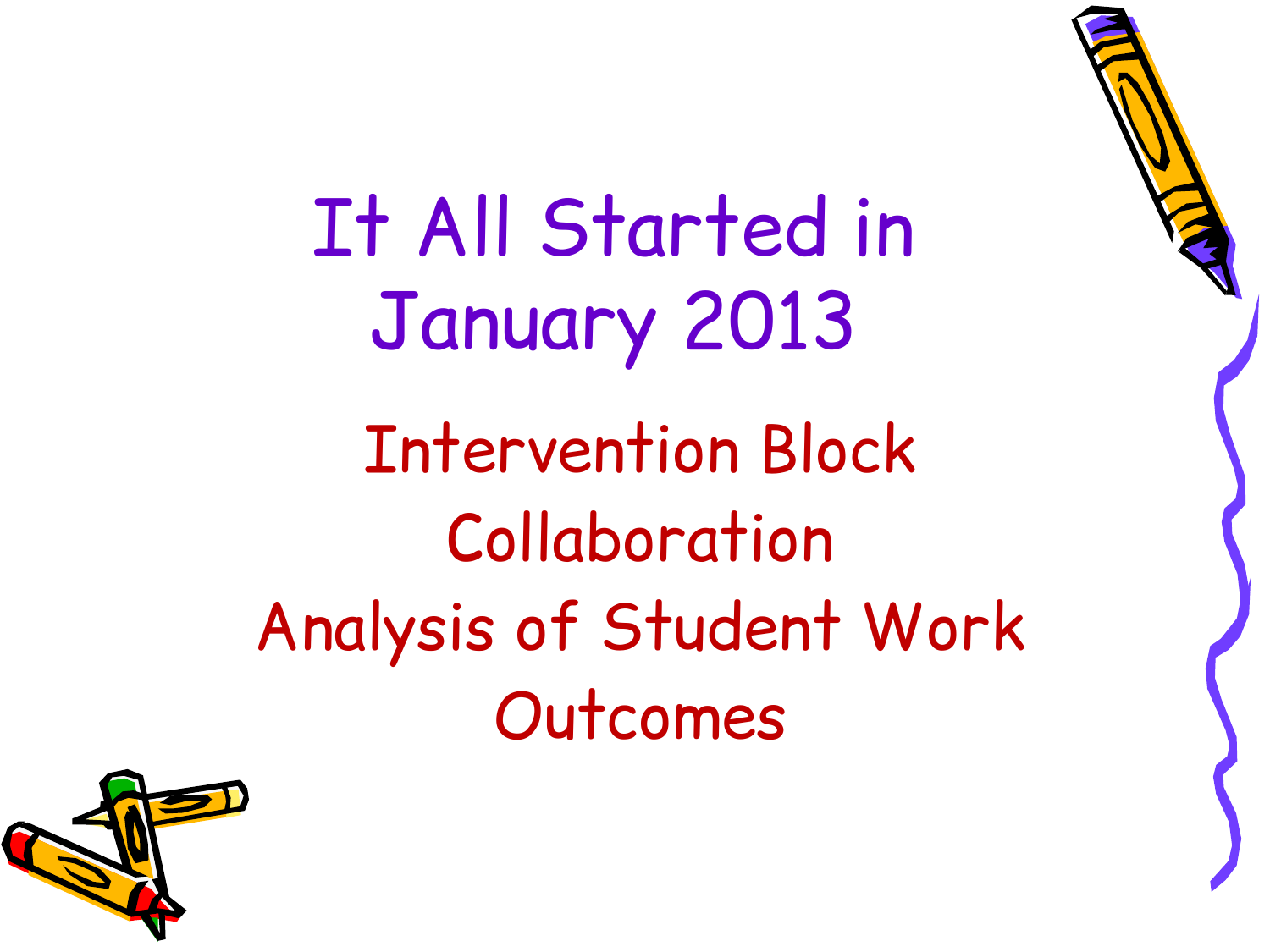

# It All Started in January 2013
Intervention Block
Collaboration
Analysis of Student Work
Outcomes